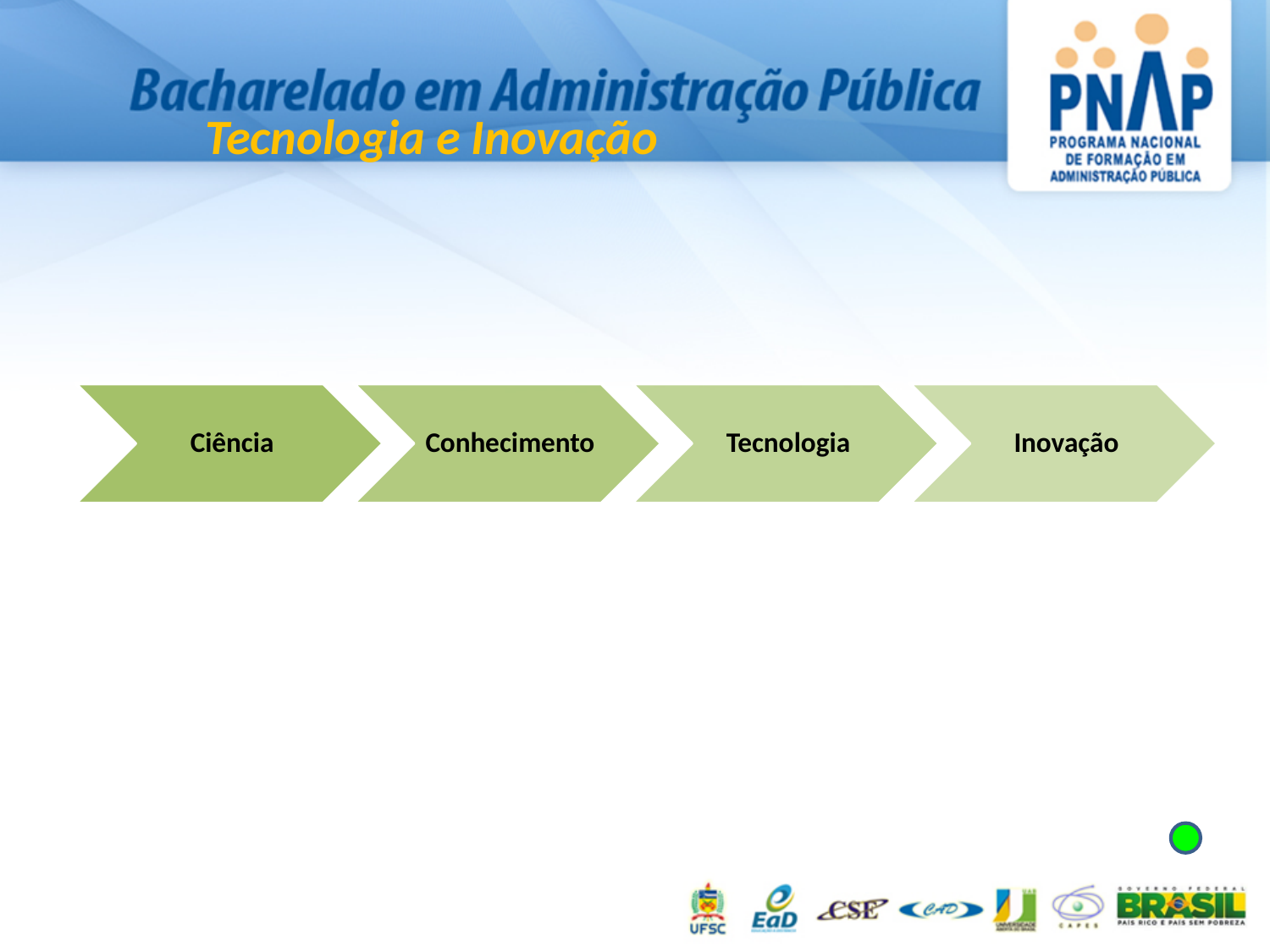

Tecnologia e Inovação
Ciência

Conhecimento
Tecnologia
Inovação